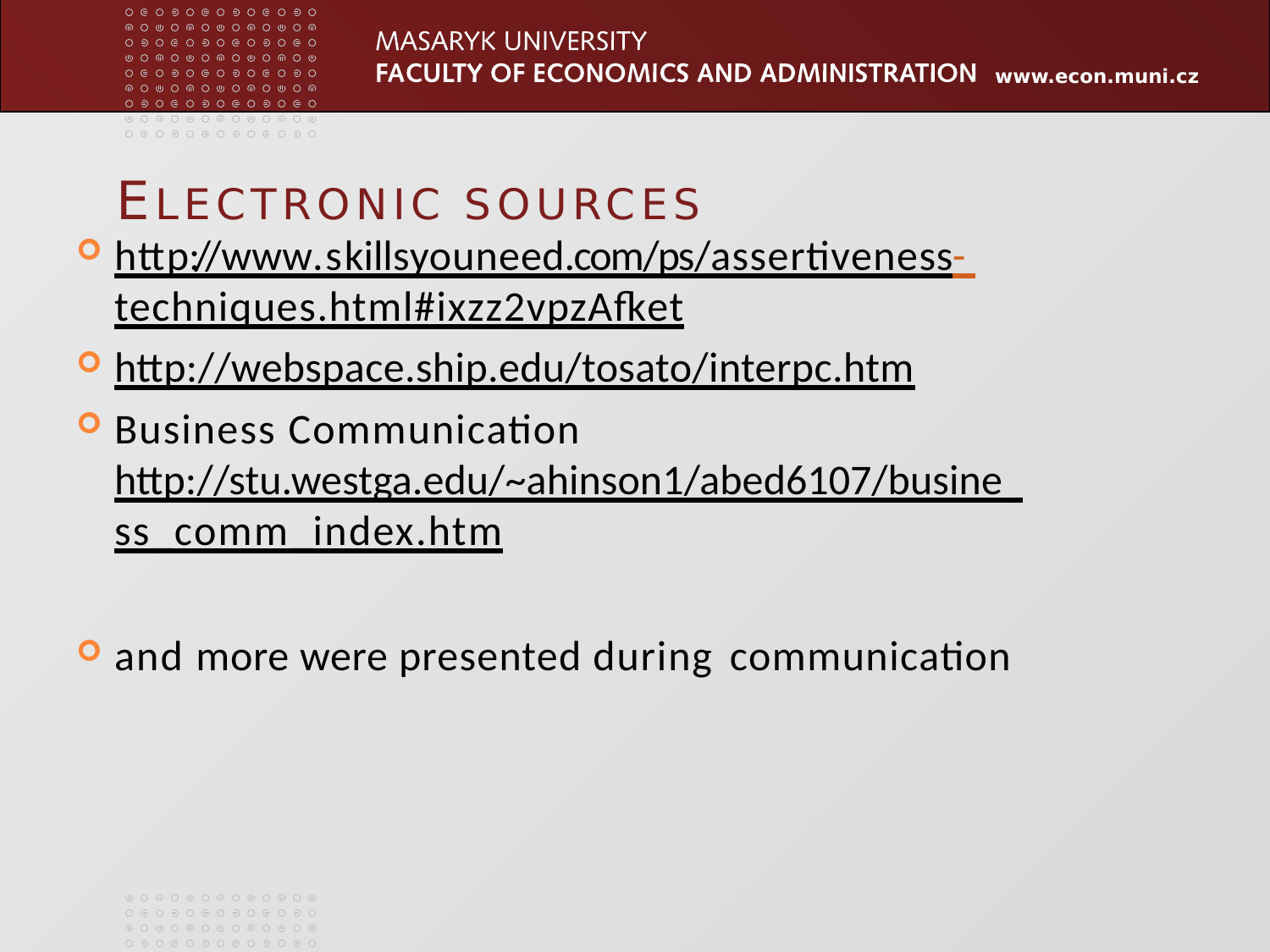

# ELECTRONIC SOURCES
http://www.skillsyouneed.com/ps/assertiveness-  techniques.html#ixzz2vpzAfket
http://webspace.ship.edu/tosato/interpc.htm
Business Communication  http://stu.westga.edu/~ahinson1/abed6107/busine  ss_comm_index.htm

and more were presented during communication